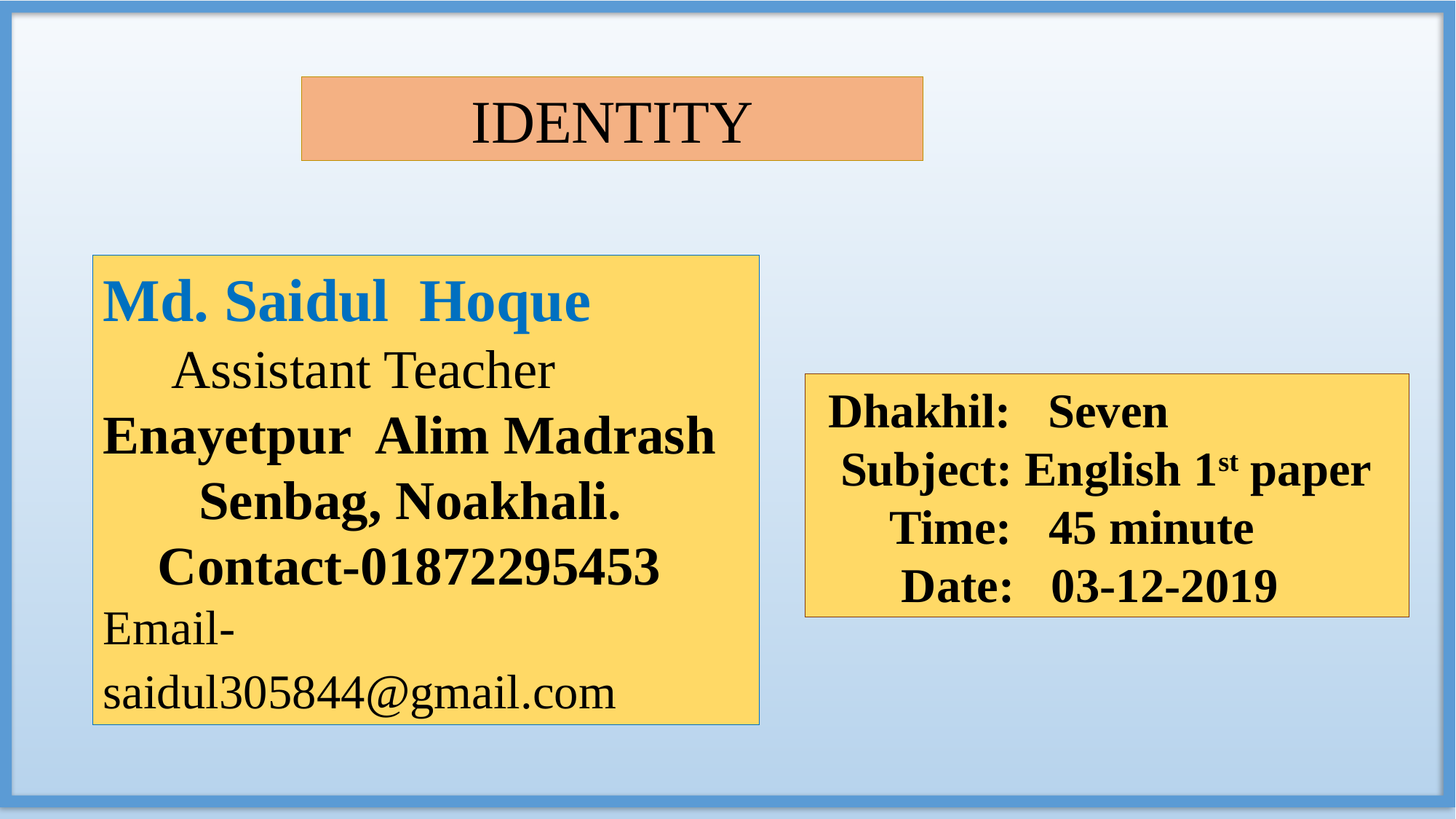

IDENTITY
Md. Saidul  Hoque
     Assistant Teacher
Enayetpur  Alim Madrash
       Senbag, Noakhali.
    Contact-01872295453
Email-saidul305844@gmail.com
 Dhakhil:   Seven
  Subject: English 1st paper
      Time:   45 minute
       Date:   03-12-2019